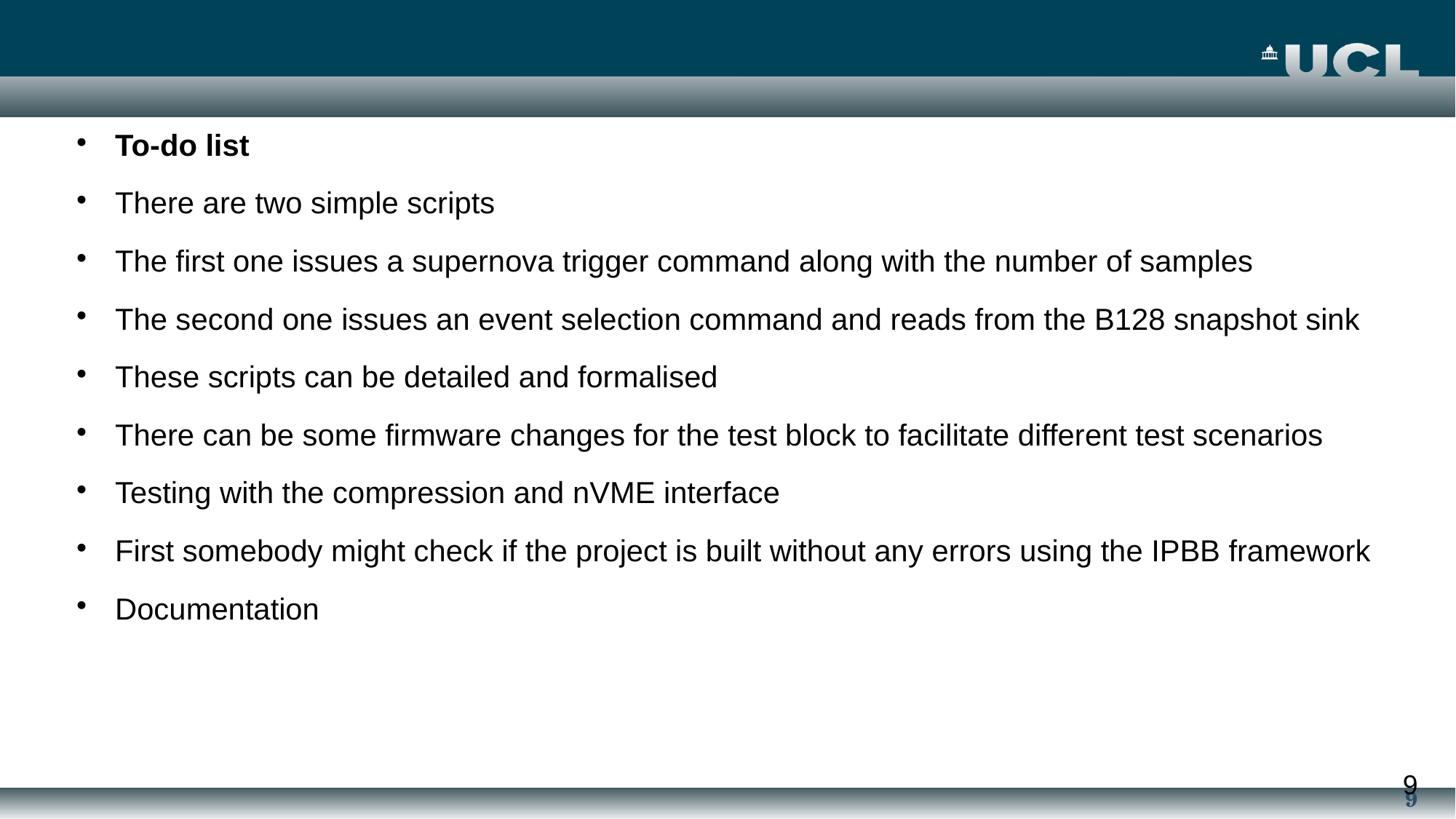

To-do list
There are two simple scripts
The first one issues a supernova trigger command along with the number of samples
The second one issues an event selection command and reads from the B128 snapshot sink
These scripts can be detailed and formalised
There can be some firmware changes for the test block to facilitate different test scenarios
Testing with the compression and nVME interface
First somebody might check if the project is built without any errors using the IPBB framework
Documentation

9